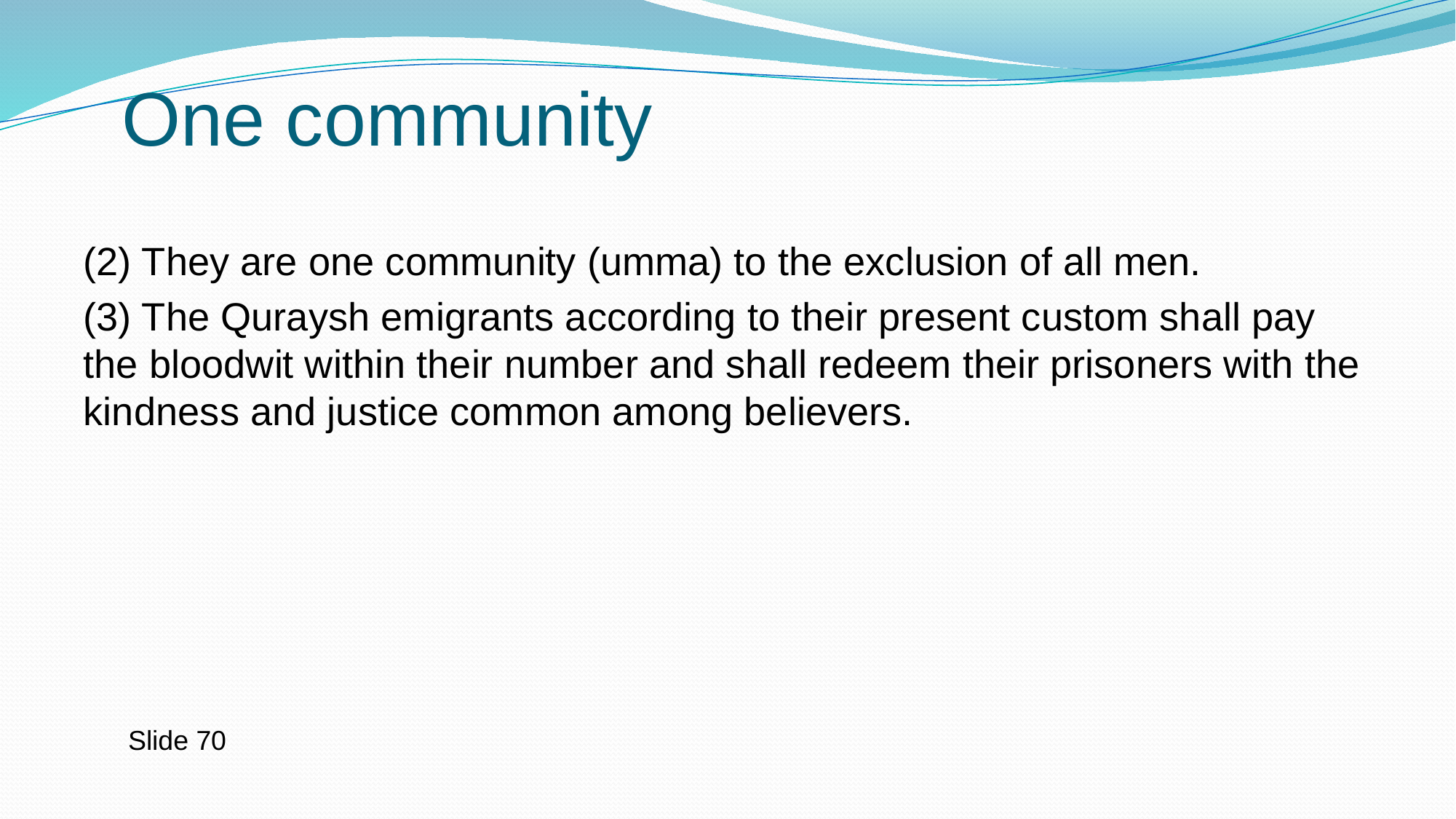

# One community
(2) They are one community (umma) to the exclusion of all men.
(3) The Quraysh emigrants according to their present custom shall pay the bloodwit within their number and shall redeem their prisoners with the kindness and justice common among believers.
Slide 70